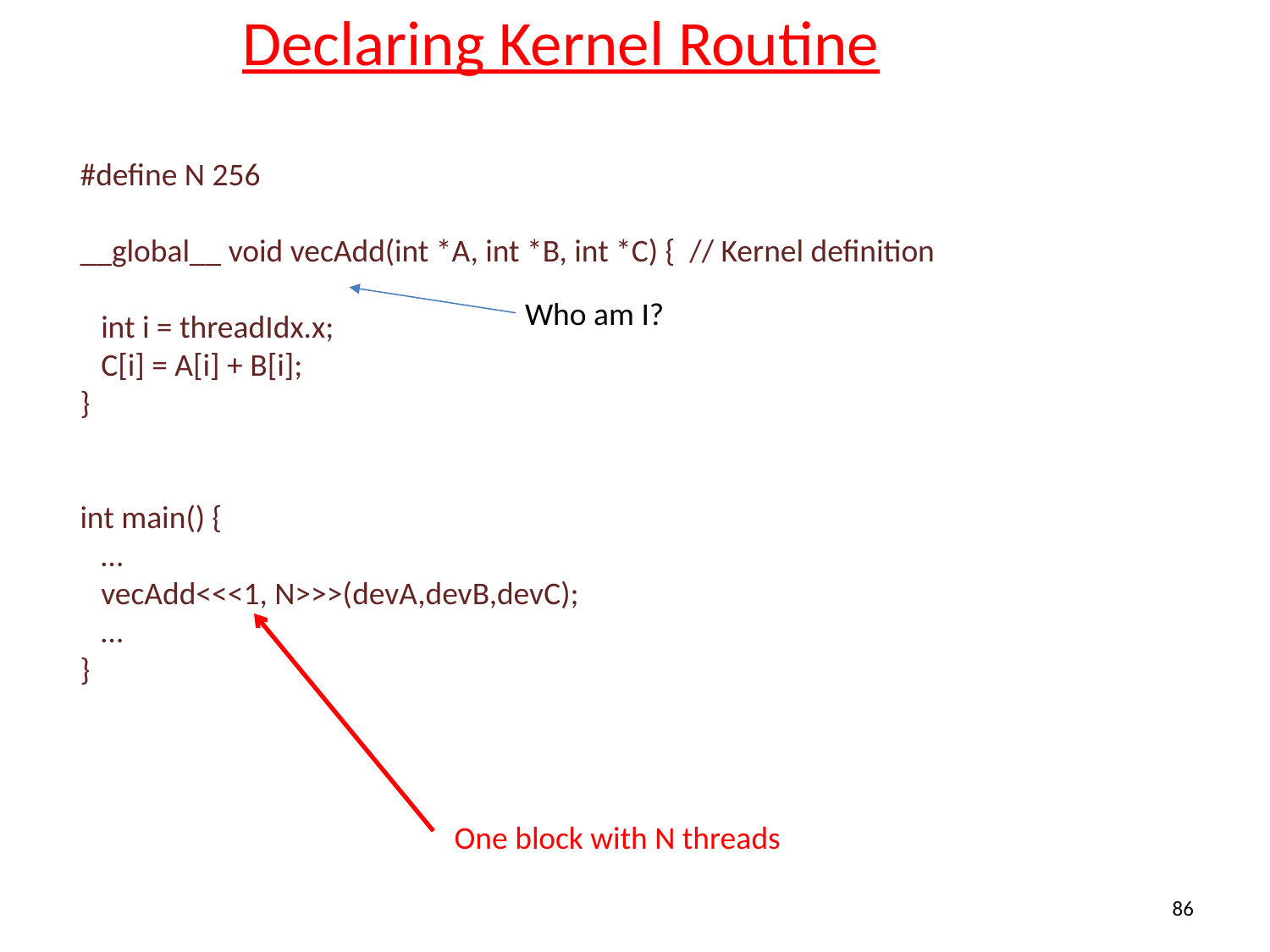

Declaring Kernel Routine

#define N 256

__global__ void vecAdd(int *A, int *B, int *C) {  // Kernel definition

	int i = threadIdx.x;
	C[i] = A[i] + B[i];
}

int main() {
	…
	vecAdd<<<1, N>>>(devA,devB,devC);
	…
}

Who am I?
One block with N threads
86